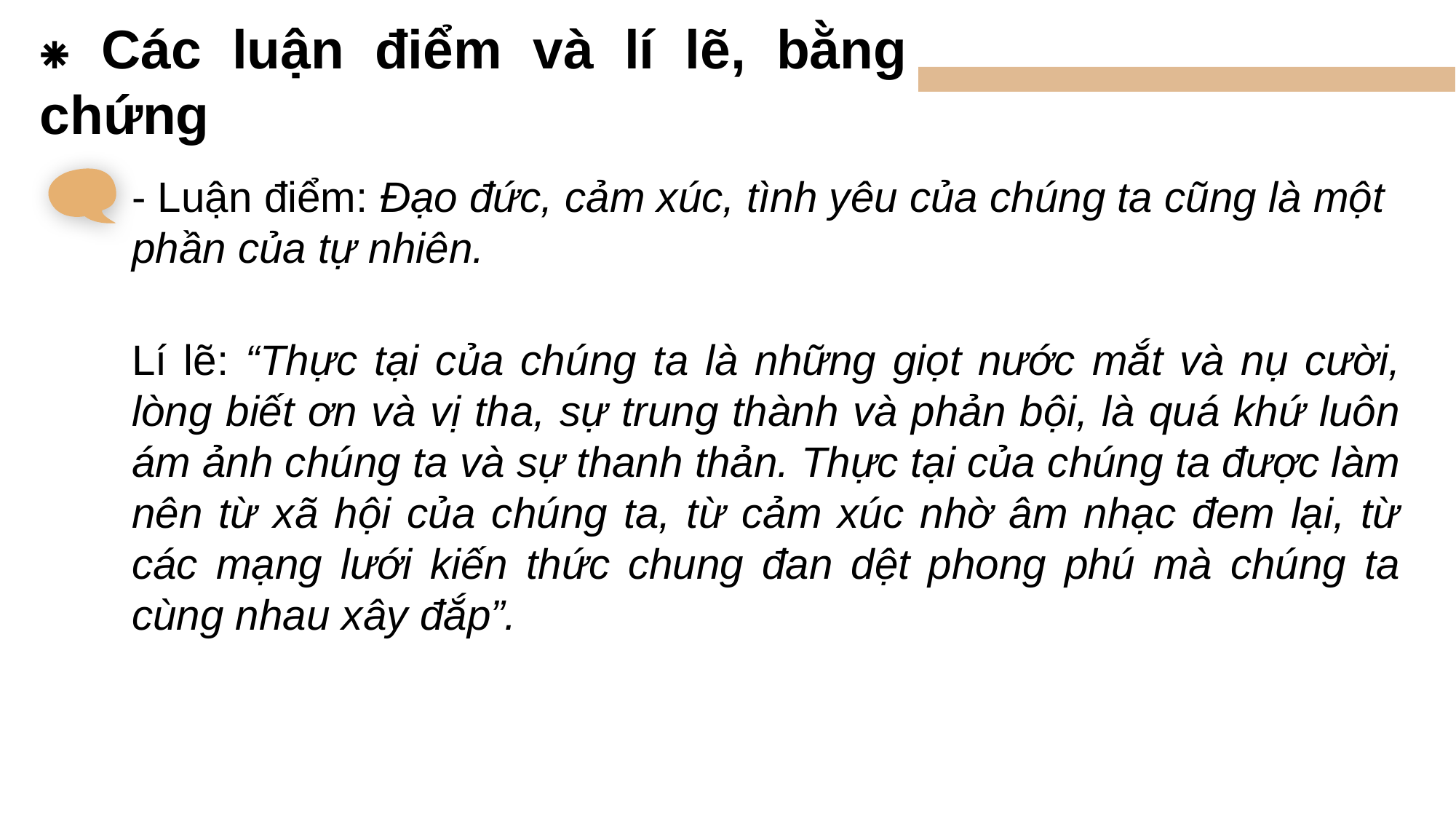

⁕ Các luận điểm và lí lẽ, bằng chứng
- Luận điểm: Đạo đức, cảm xúc, tình yêu của chúng ta cũng là một phần của tự nhiên.

Lí lẽ: “Thực tại của chúng ta là những giọt nước mắt và nụ cười, lòng biết ơn và vị tha, sự trung thành và phản bội, là quá khứ luôn ám ảnh chúng ta và sự thanh thản. Thực tại của chúng ta được làm nên từ xã hội của chúng ta, từ cảm xúc nhờ âm nhạc đem lại, từ các mạng lưới kiến thức chung đan dệt phong phú mà chúng ta cùng nhau xây đắp”.